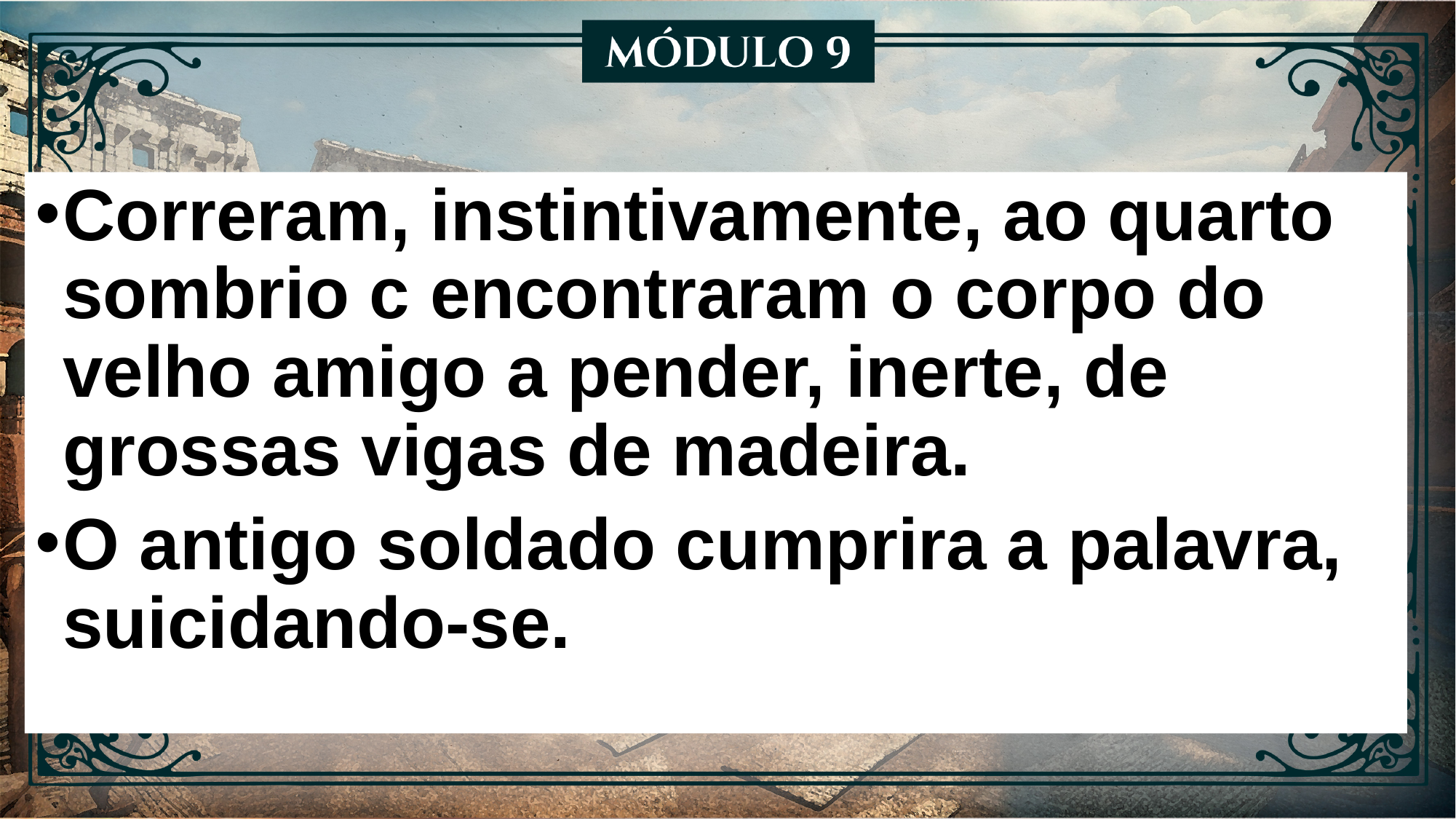

Correram, instintivamente, ao quarto sombrio c encontraram o corpo do velho amigo a pender, inerte, de grossas vigas de madeira.
O antigo soldado cumprira a palavra, suicidando-se.